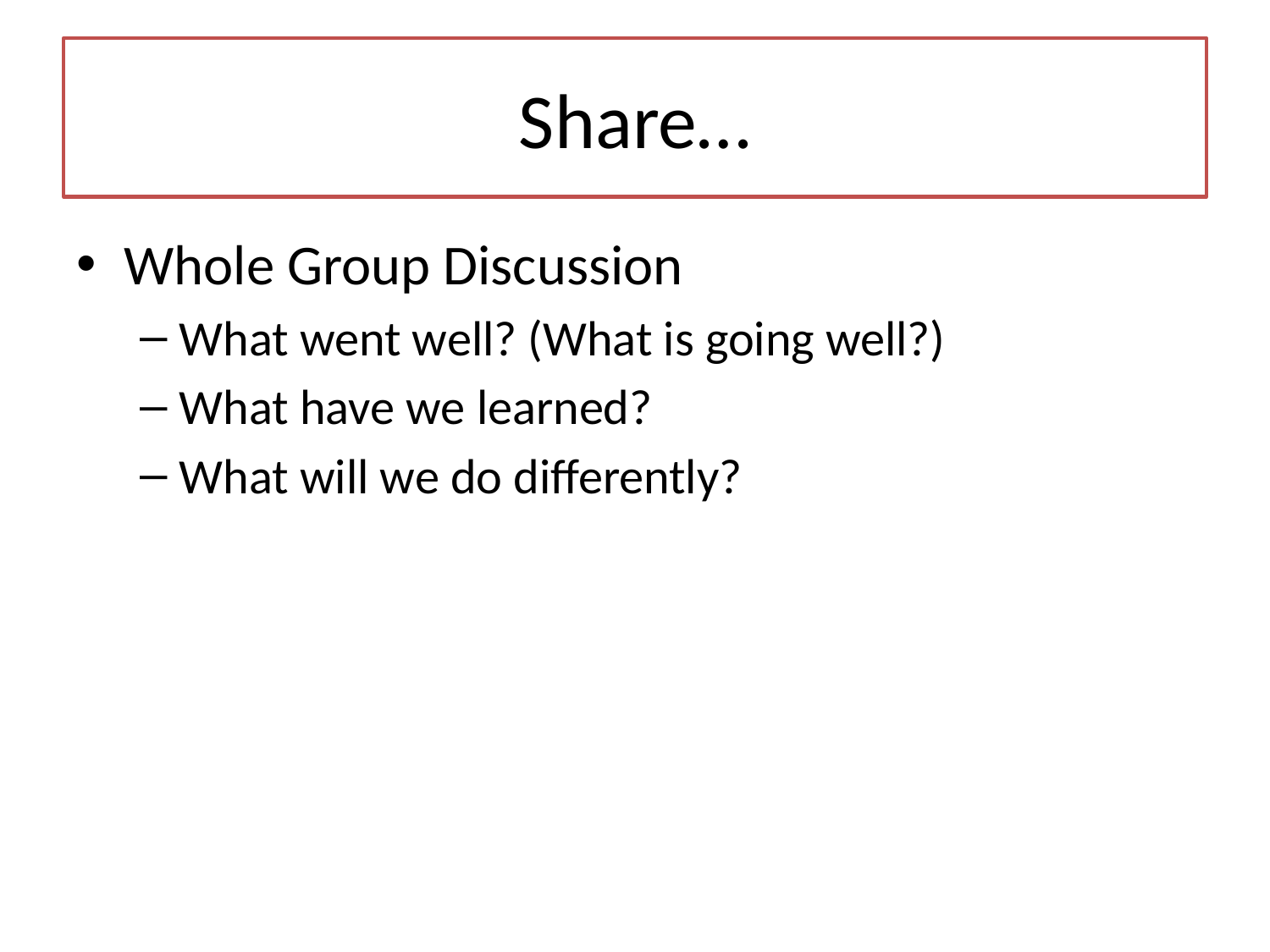

# Share…
Whole Group Discussion
What went well? (What is going well?)
What have we learned?
What will we do differently?